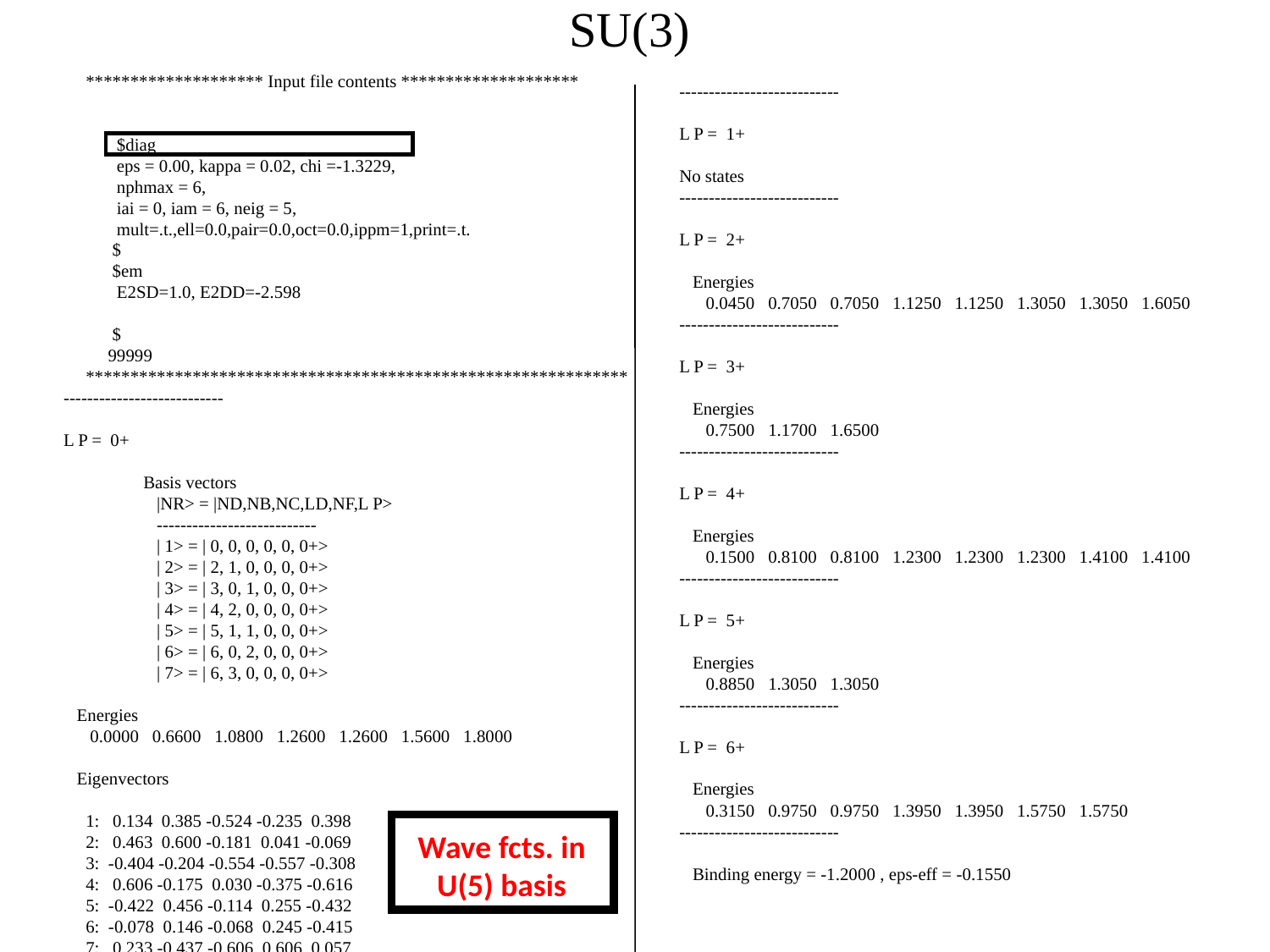

SU(3)

     ******************** Input file contents ********************

            $diag
            eps = 0.00, kappa = 0.02, chi =-1.3229,
            nphmax = 6,
            iai = 0, iam = 6, neig = 5,
            mult=.t.,ell=0.0,pair=0.0,oct=0.0,ippm=1,print=.t.
           $
           $em
            E2SD=1.0, E2DD=-2.598

           $
          99999
     *************************************************************
---------------------------

L P =  0+

                  Basis vectors
                     |NR> = |ND,NB,NC,LD,NF,L P>
                     ---------------------------
                     | 1> = | 0, 0, 0, 0, 0, 0+>
                     | 2> = | 2, 1, 0, 0, 0, 0+>
                     | 3> = | 3, 0, 1, 0, 0, 0+>
                     | 4> = | 4, 2, 0, 0, 0, 0+>
                     | 5> = | 5, 1, 1, 0, 0, 0+>
                     | 6> = | 6, 0, 2, 0, 0, 0+>
                     | 7> = | 6, 3, 0, 0, 0, 0+>

   Energies
      0.0000   0.6600   1.0800   1.2600   1.2600   1.5600   1.8000

   Eigenvectors

     1:   0.134  0.385 -0.524 -0.235  0.398
     2:   0.463  0.600 -0.181  0.041 -0.069
     3:  -0.404 -0.204 -0.554 -0.557 -0.308
     4:   0.606 -0.175  0.030 -0.375 -0.616
     5:  -0.422  0.456 -0.114  0.255 -0.432
     6:  -0.078  0.146 -0.068  0.245 -0.415
     7:   0.233 -0.437 -0.606  0.606  0.057

---------------------------

L P =  1+

No states
---------------------------

L P =  2+

   Energies
      0.0450   0.7050   0.7050   1.1250   1.1250   1.3050   1.3050   1.6050
---------------------------

L P =  3+

   Energies
      0.7500   1.1700   1.6500
---------------------------

L P =  4+

   Energies
      0.1500   0.8100   0.8100   1.2300   1.2300   1.2300   1.4100   1.4100
---------------------------

L P =  5+

   Energies
      0.8850   1.3050   1.3050
---------------------------

L P =  6+

   Energies
      0.3150   0.9750   0.9750   1.3950   1.3950   1.5750   1.5750
---------------------------

   Binding energy = -1.2000 , eps-eff = -0.1550

Wave fcts. in U(5) basis